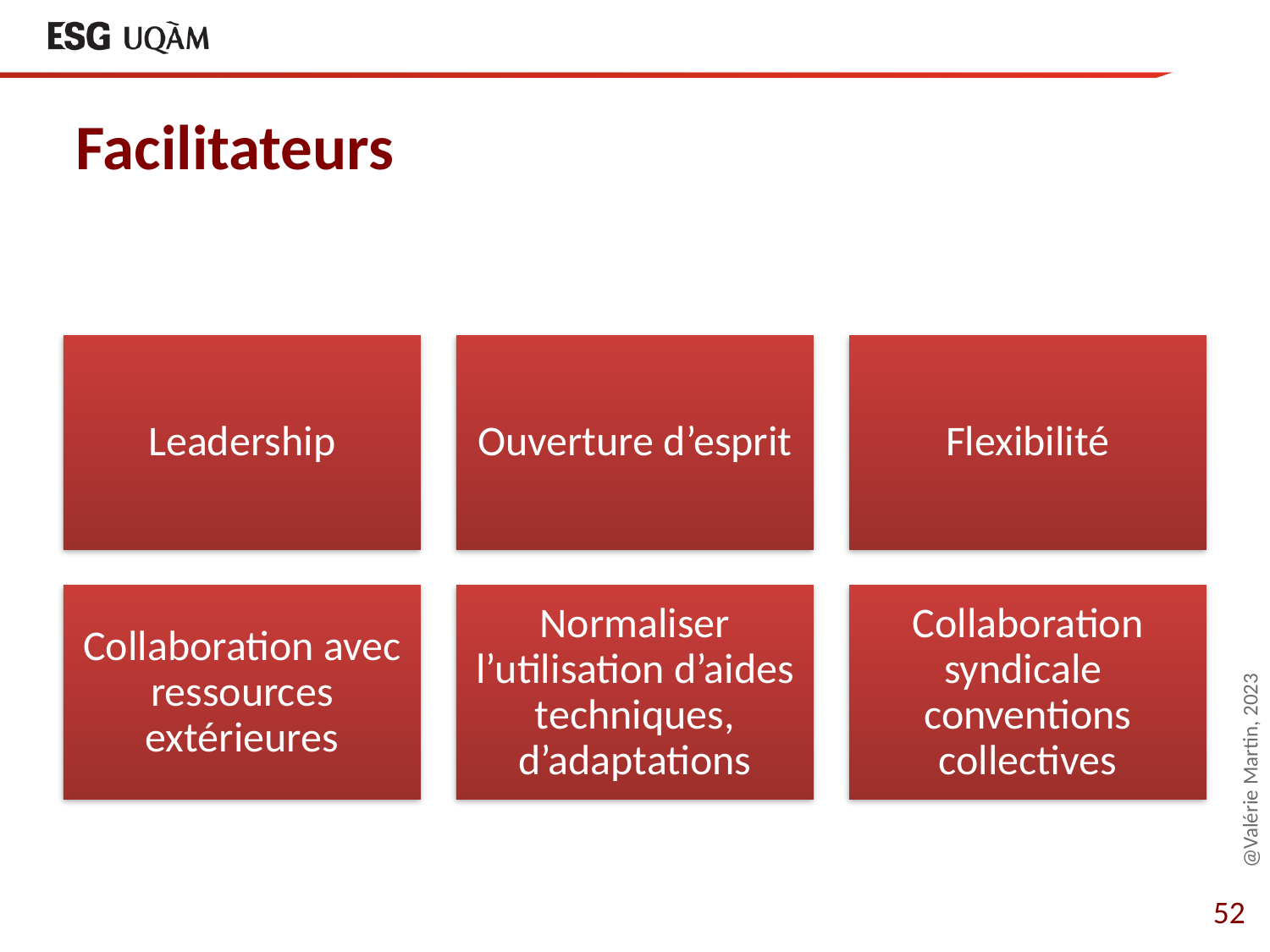

# Facilitateurs
Leadership
Ouverture d’esprit
Flexibilité
Collaboration avec ressources extérieures
Normaliser l’utilisation d’aides techniques, d’adaptations
Collaboration syndicale  conventions collectives
@Valérie Martin, 2023